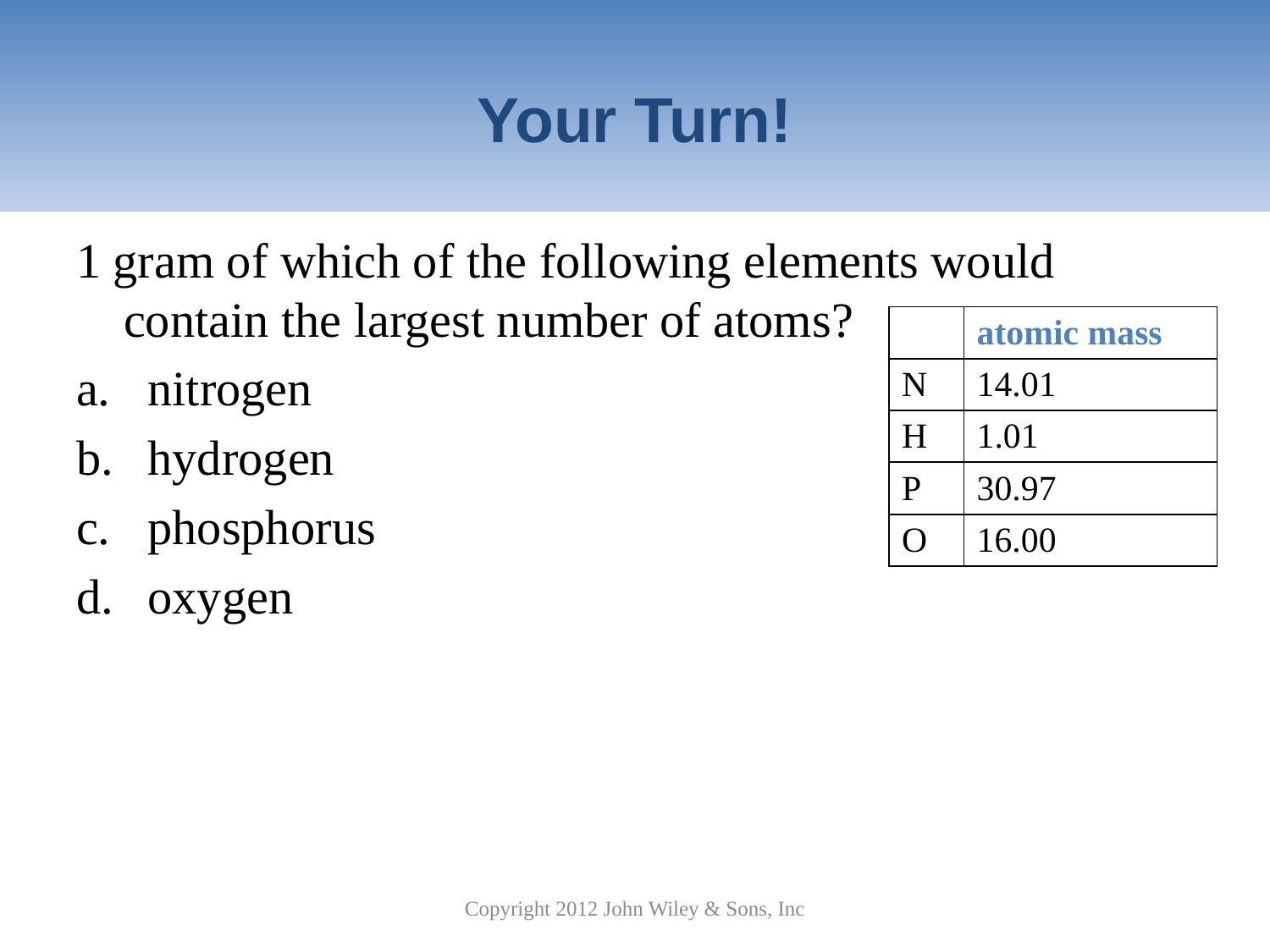

# Your Turn!
1 gram of which of the following elements would contain the largest number of atoms?
nitrogen
hydrogen
phosphorus
oxygen
|  | atomic mass |
| --- | --- |
| N | 14.01 |
| H | 1.01 |
| P | 30.97 |
| O | 16.00 |
Copyright 2012 John Wiley & Sons, Inc